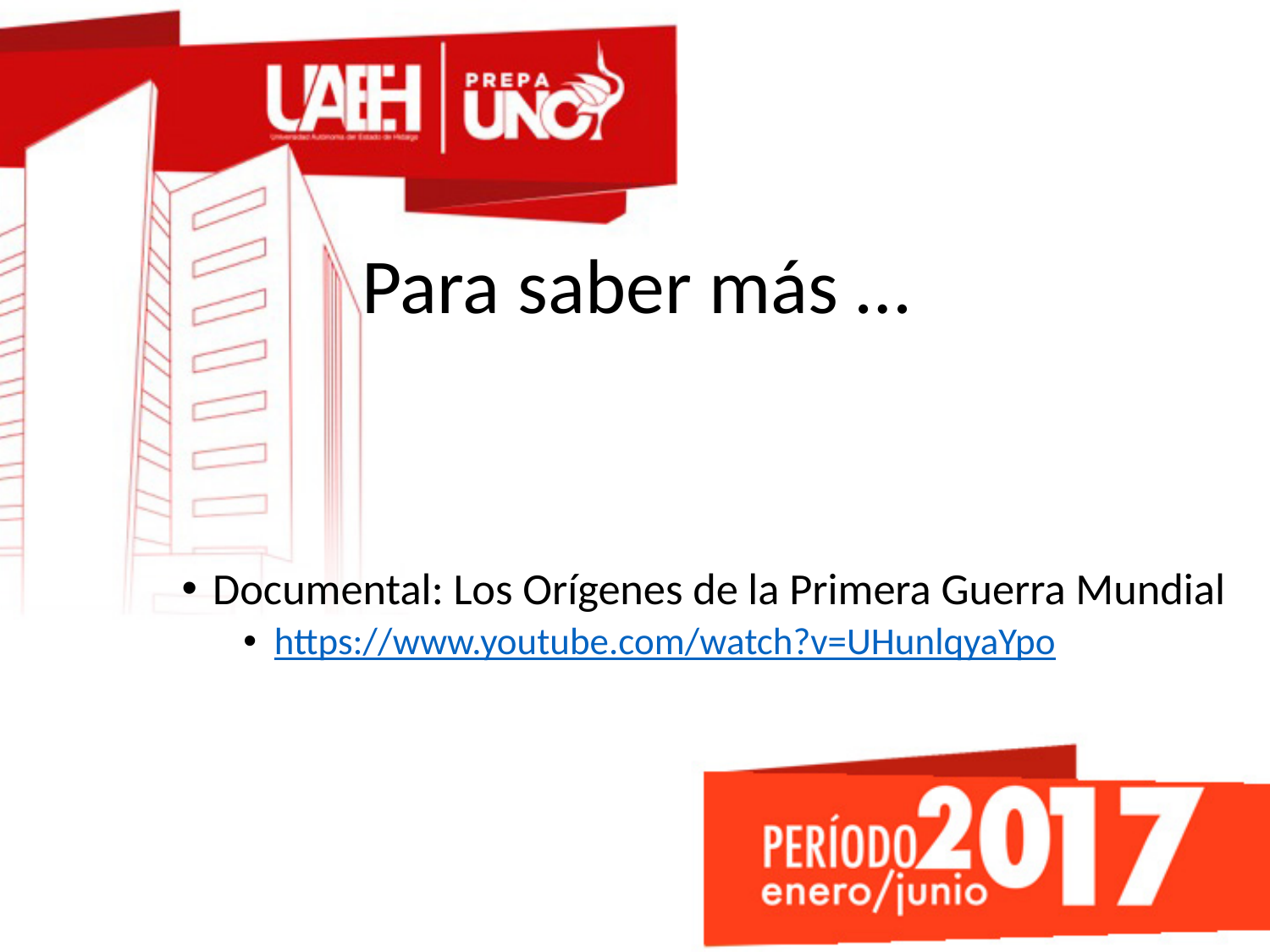

# Para saber más …
Documental: Los Orígenes de la Primera Guerra Mundial
https://www.youtube.com/watch?v=UHunlqyaYpo